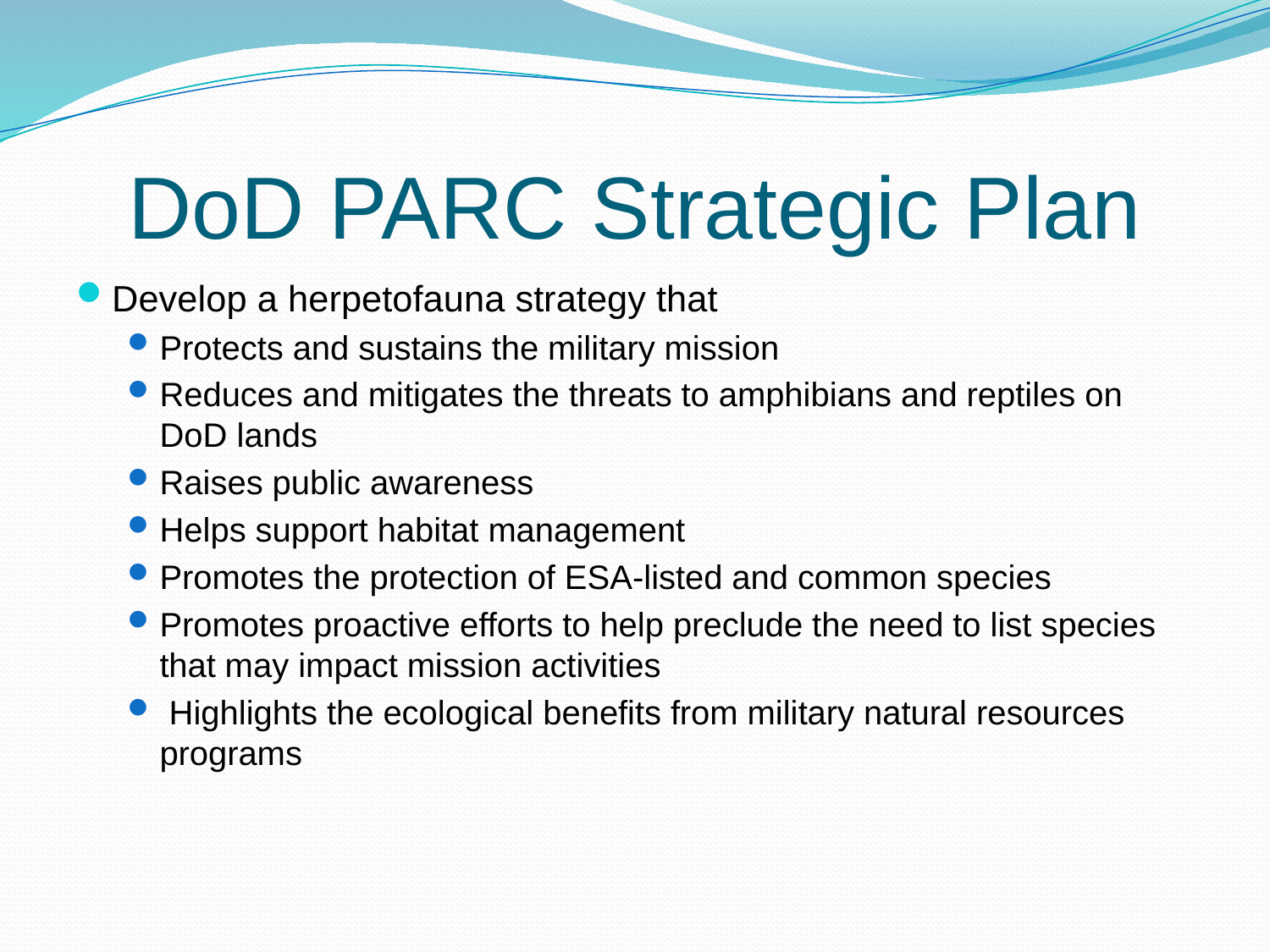

# DoD PARC Strategic Plan
Develop a herpetofauna strategy that
Protects and sustains the military mission
Reduces and mitigates the threats to amphibians and reptiles on DoD lands
Raises public awareness
Helps support habitat management
Promotes the protection of ESA-listed and common species
Promotes proactive efforts to help preclude the need to list species that may impact mission activities
 Highlights the ecological benefits from military natural resources programs